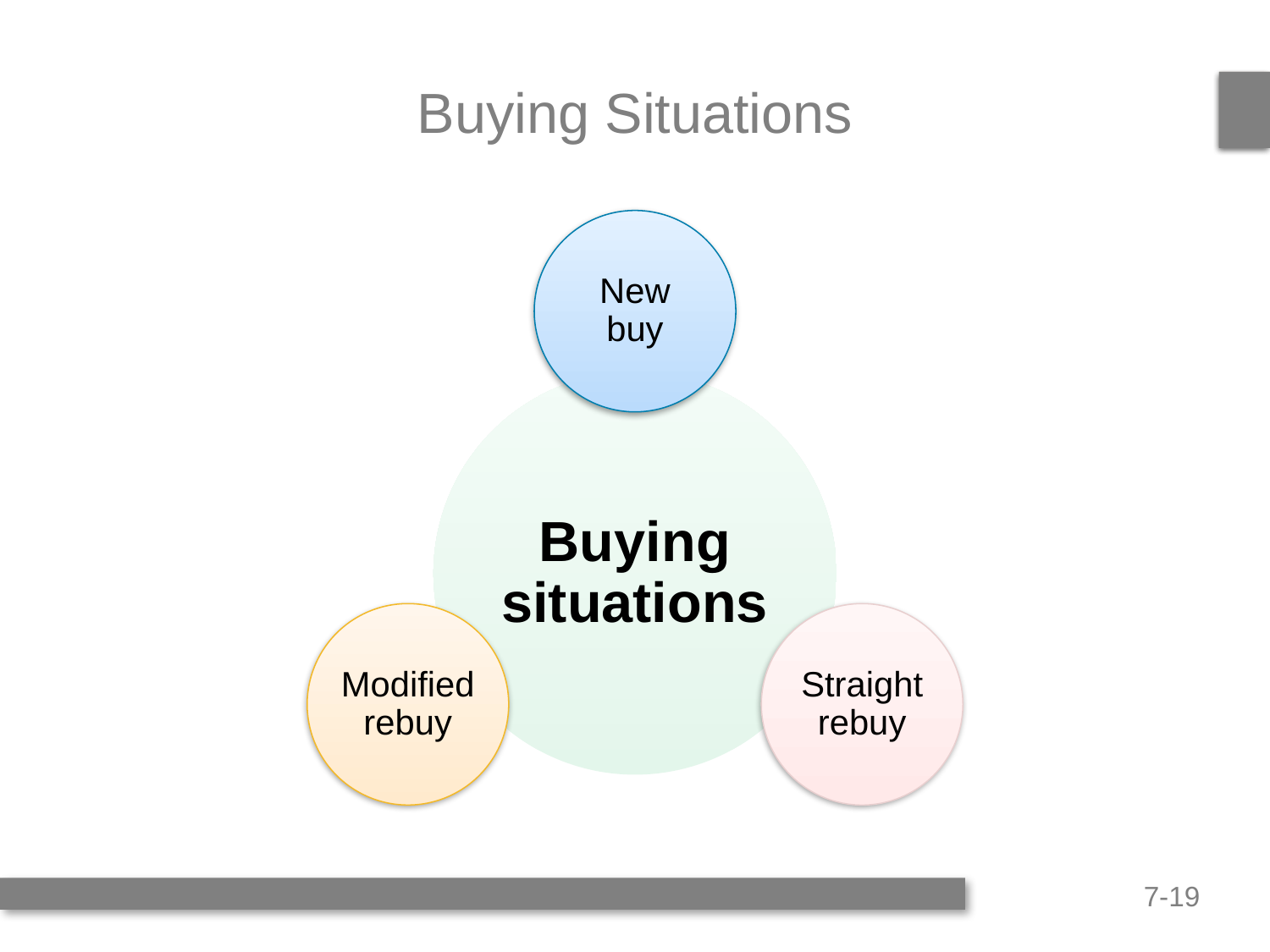

# Buying Situations
Buying situations
New buy
Straight rebuy
Modified rebuy